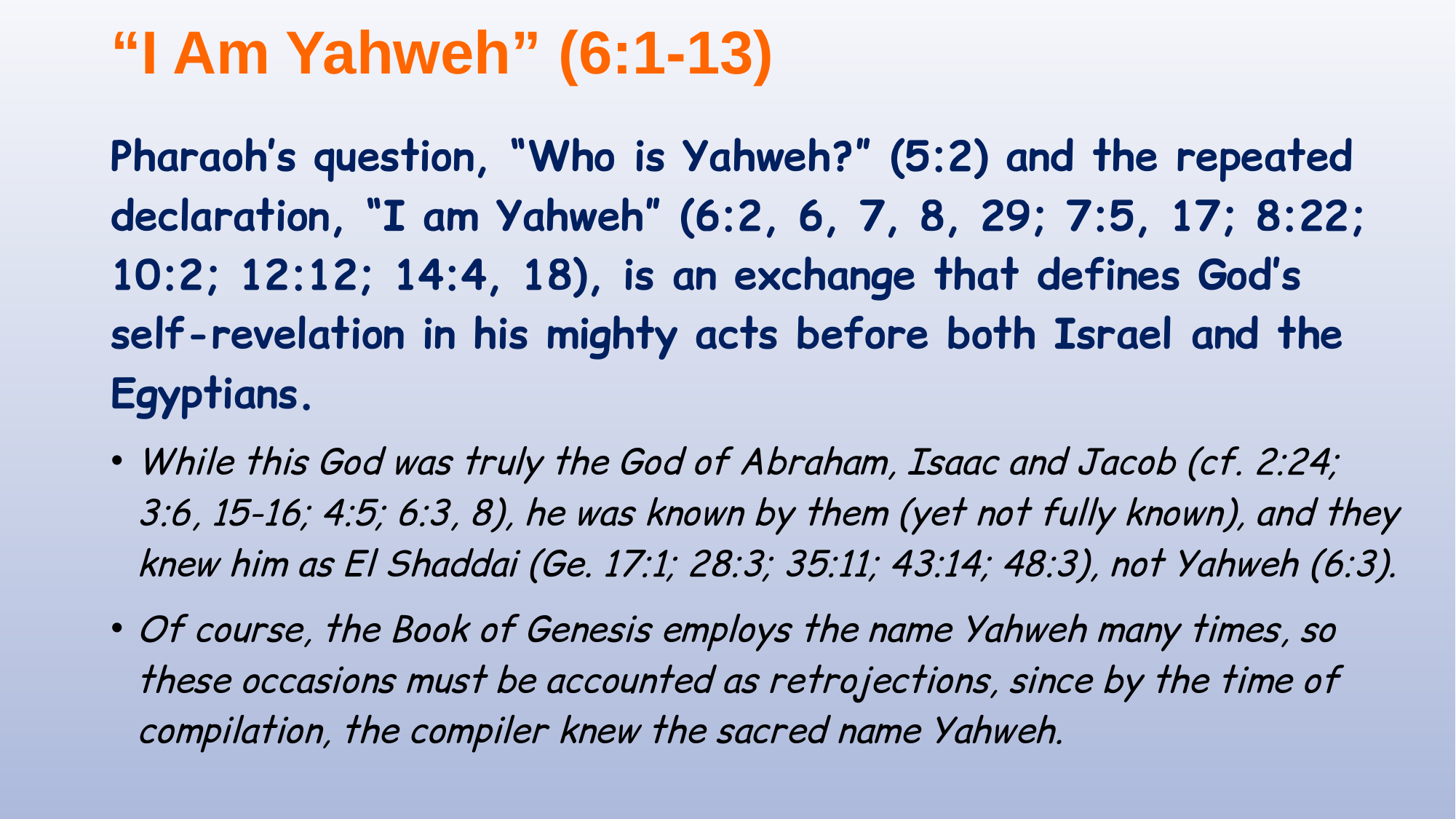

# “I Am Yahweh” (6:1-13)
Pharaoh’s question, “Who is Yahweh?” (5:2) and the repeated declaration, “I am Yahweh” (6:2, 6, 7, 8, 29; 7:5, 17; 8:22; 10:2; 12:12; 14:4, 18), is an exchange that defines God’s self-revelation in his mighty acts before both Israel and the Egyptians.
While this God was truly the God of Abraham, Isaac and Jacob (cf. 2:24; 3:6, 15-16; 4:5; 6:3, 8), he was known by them (yet not fully known), and they knew him as El Shaddai (Ge. 17:1; 28:3; 35:11; 43:14; 48:3), not Yahweh (6:3).
Of course, the Book of Genesis employs the name Yahweh many times, so these occasions must be accounted as retrojections, since by the time of compilation, the compiler knew the sacred name Yahweh.
67